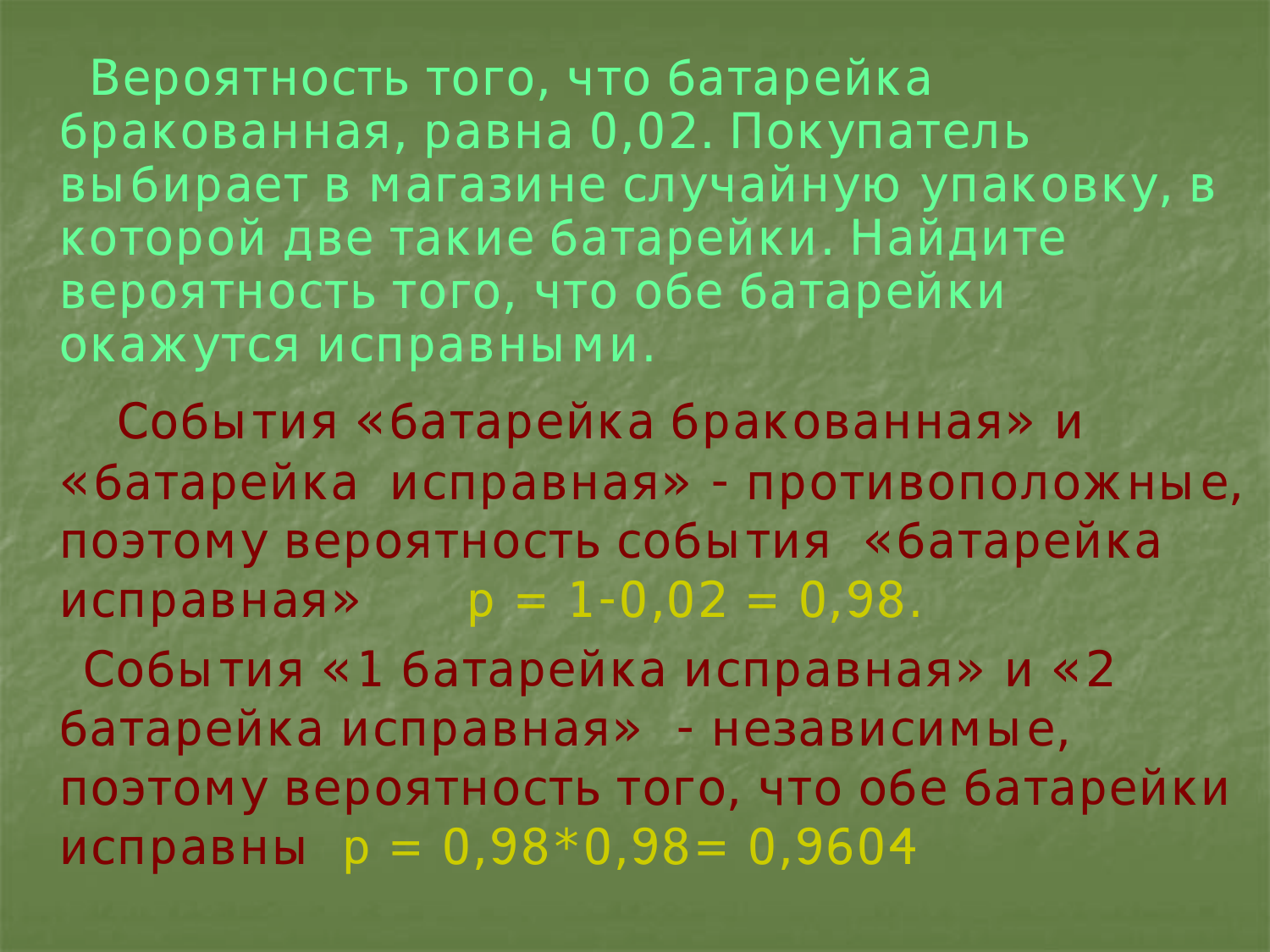

Вероятность того, что батарейка бракованная, равна 0,02. Покупатель выбирает в магазине случайную упаковку, в которой две такие батарейки. Найдите вероятность того, что обе батарейки окажутся исправными.
      События «батарейка бракованная» и «батарейка  исправная» - противоположные, поэтому вероятность события  «батарейка исправная»       р = 1-0,02 = 0,98.
     События «1 батарейка исправная» и «2 батарейка исправная»  - независимые, поэтому вероятность того, что обе батарейки исправны  р = 0,98*0,98= 0,9604